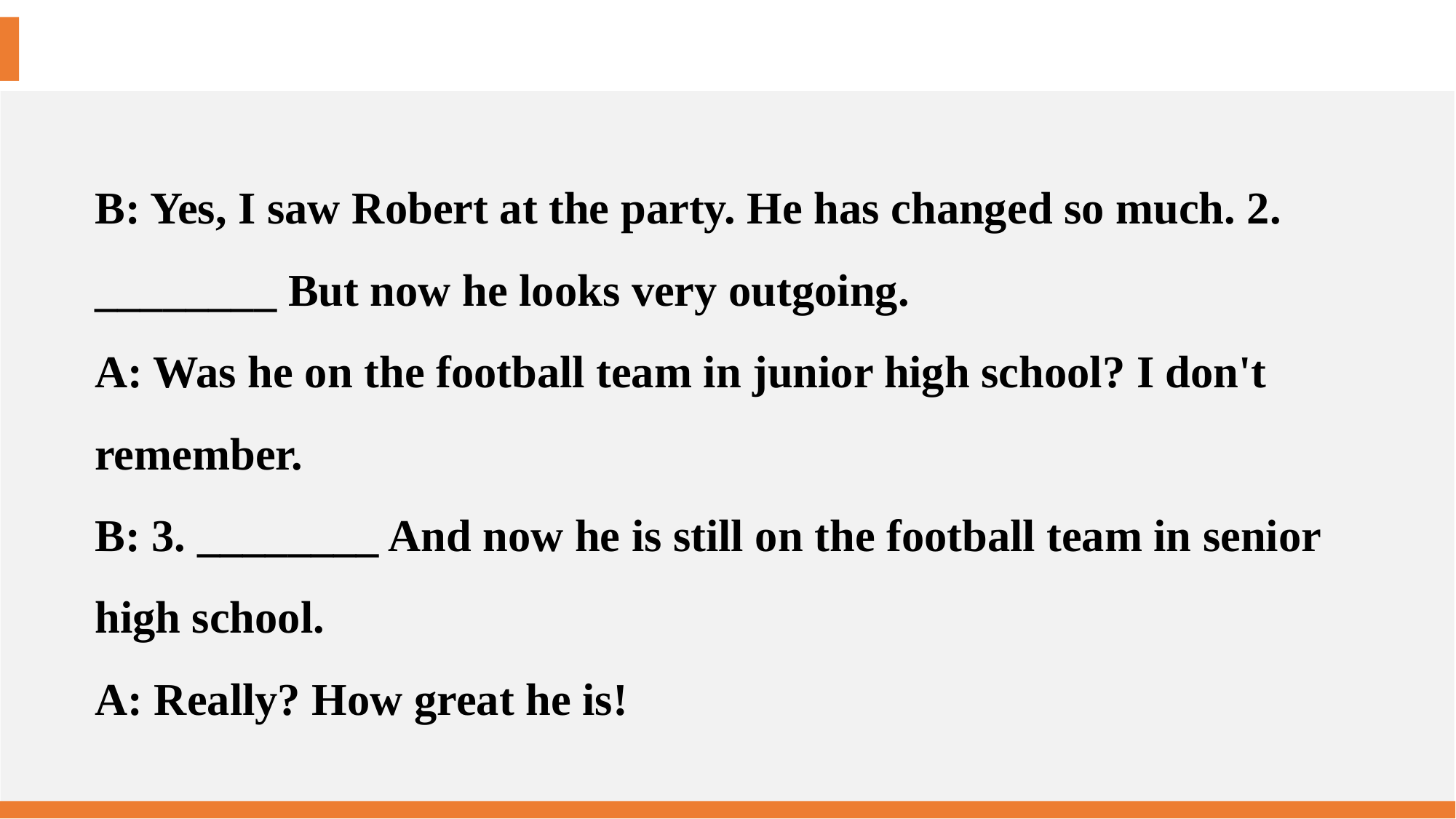

B: Yes, I saw Robert at the party. He has changed so much. 2. ________ But now he looks very outgoing.
A: Was he on the football team in junior high school? I don't remember.
B: 3. ________ And now he is still on the football team in senior high school.
A: Really? How great he is!